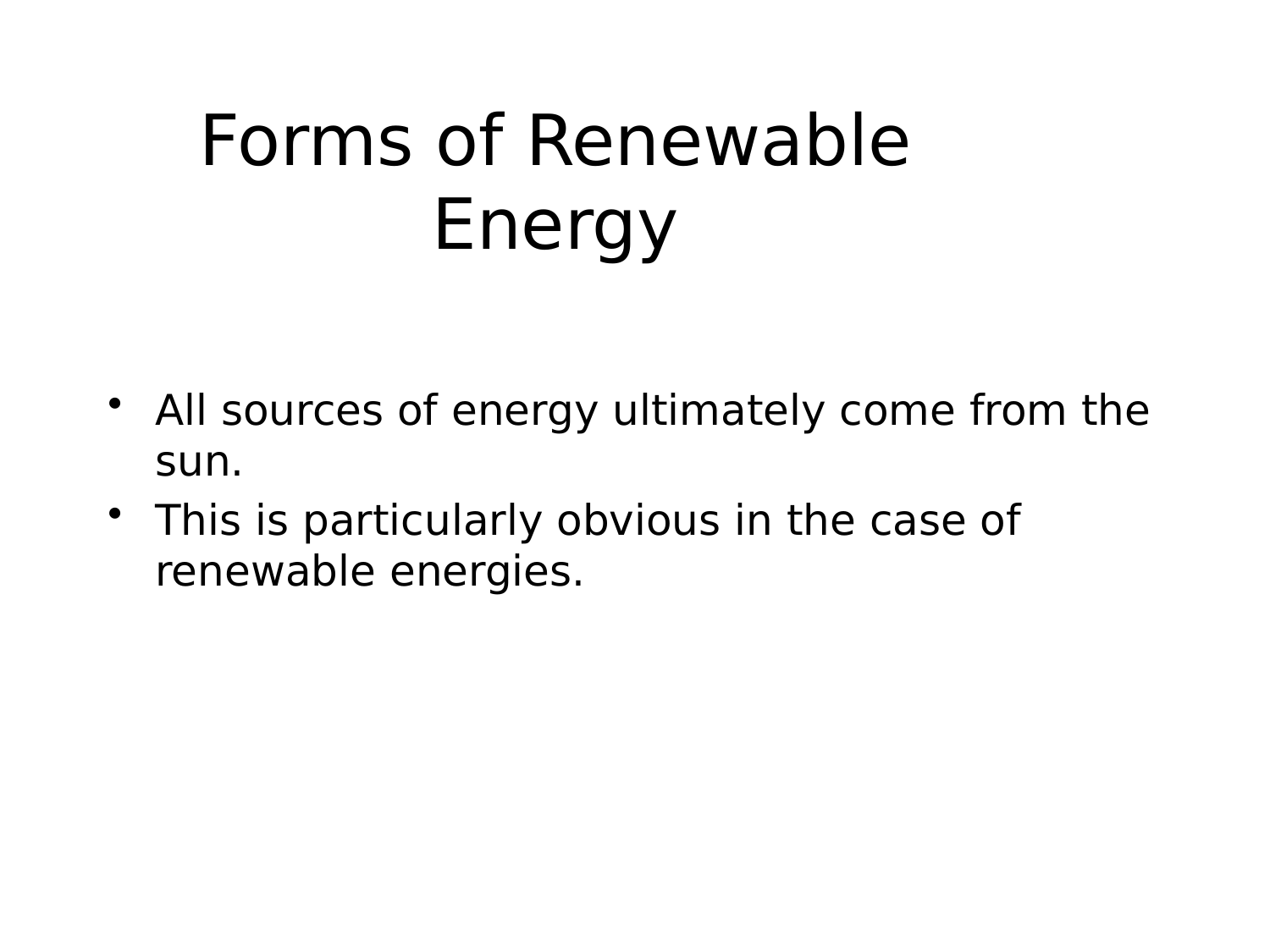

# Forms of Renewable Energy

All sources of energy ultimately come from the sun.
This is particularly obvious in the case of renewable energies.